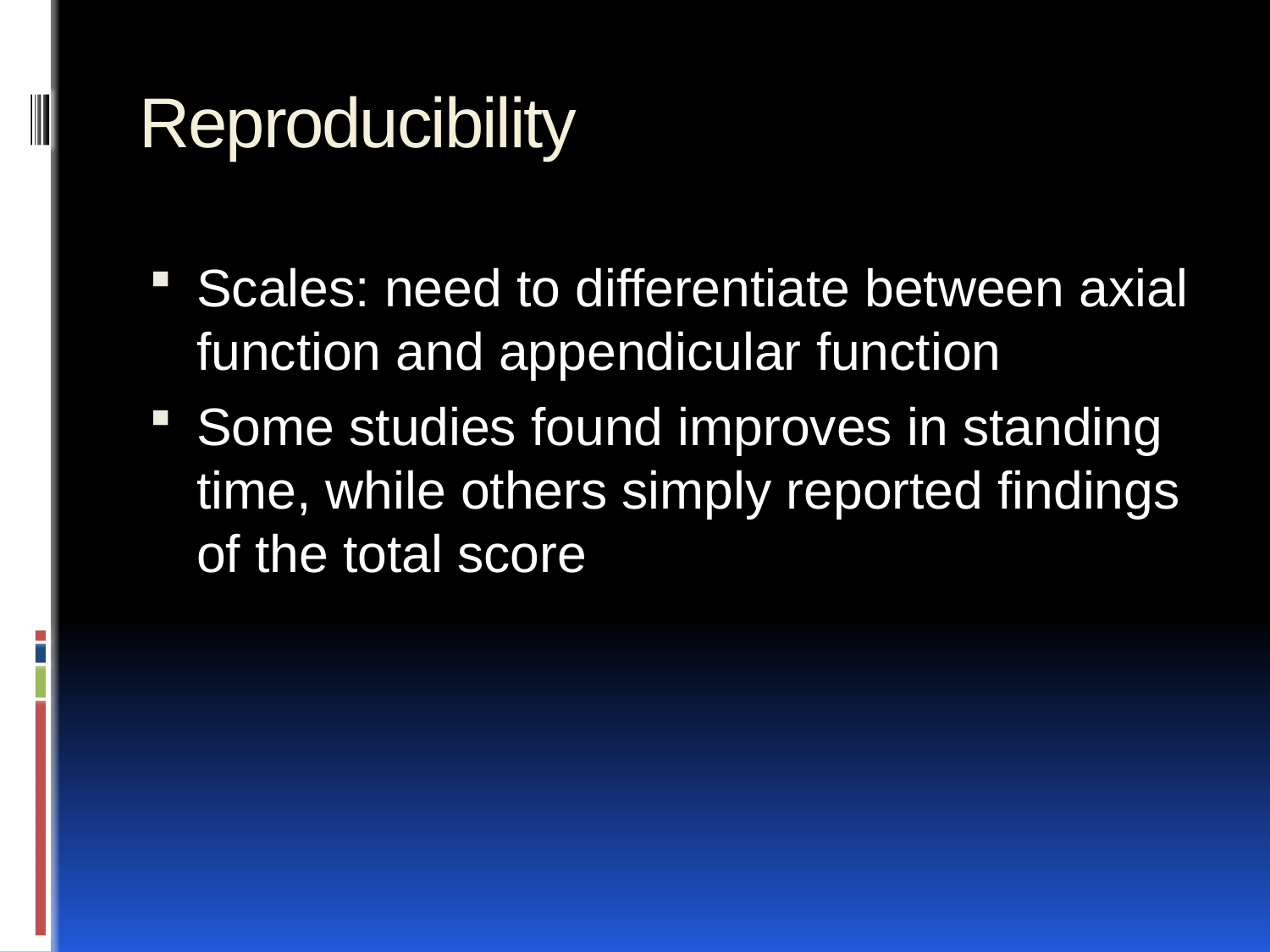

# Reproducibility
Scales: need to differentiate between axial function and appendicular function
Some studies found improves in standing time, while others simply reported findings of the total score